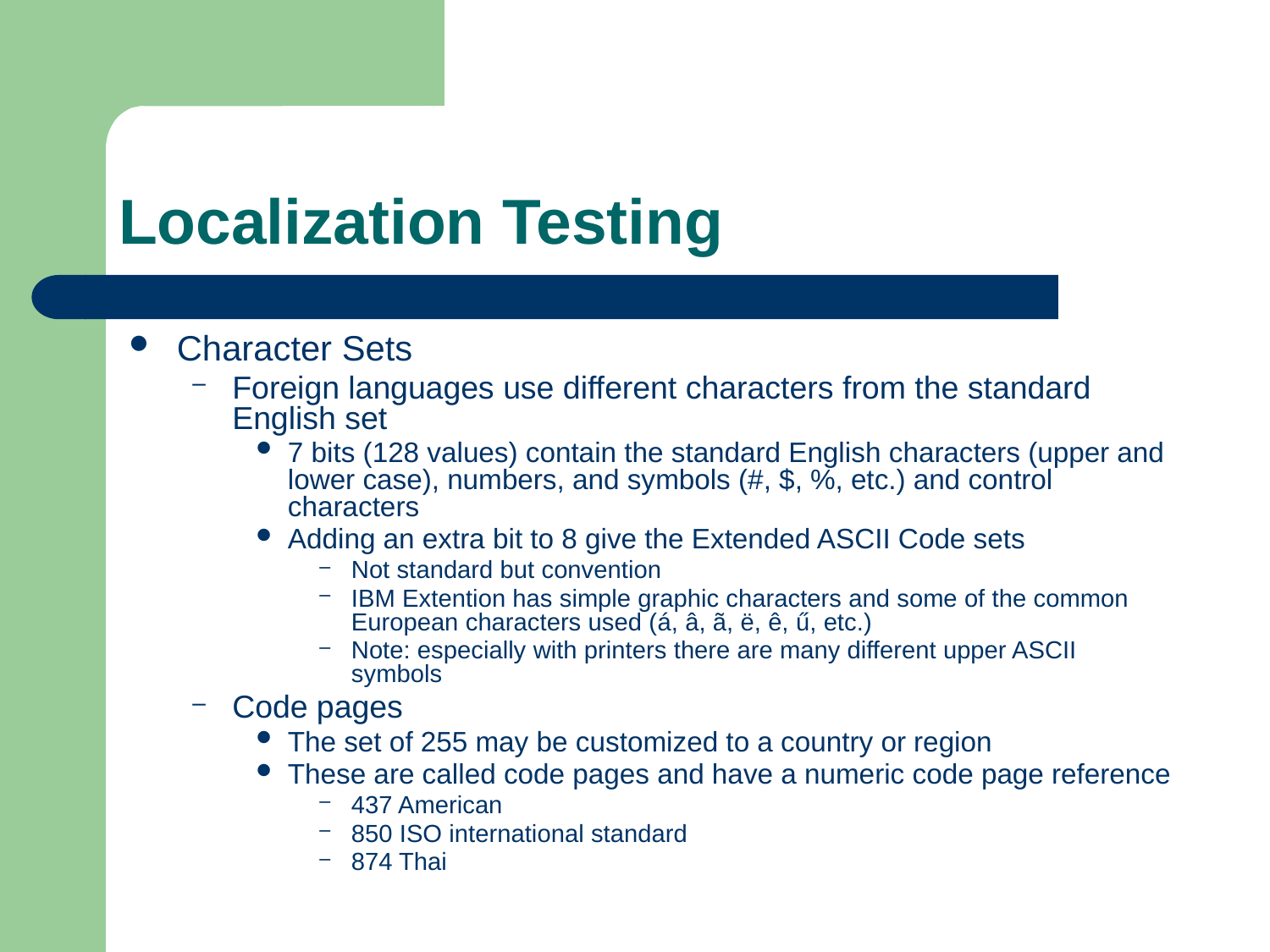

# Localization Testing
Character Sets
Foreign languages use different characters from the standard English set
7 bits (128 values) contain the standard English characters (upper and lower case), numbers, and symbols (#, $, %, etc.) and control characters
Adding an extra bit to 8 give the Extended ASCII Code sets
Not standard but convention
IBM Extention has simple graphic characters and some of the common European characters used (á, â, ã, ë, ê, ű, etc.)
Note: especially with printers there are many different upper ASCII symbols
Code pages
The set of 255 may be customized to a country or region
These are called code pages and have a numeric code page reference
437 American
850 ISO international standard
874 Thai